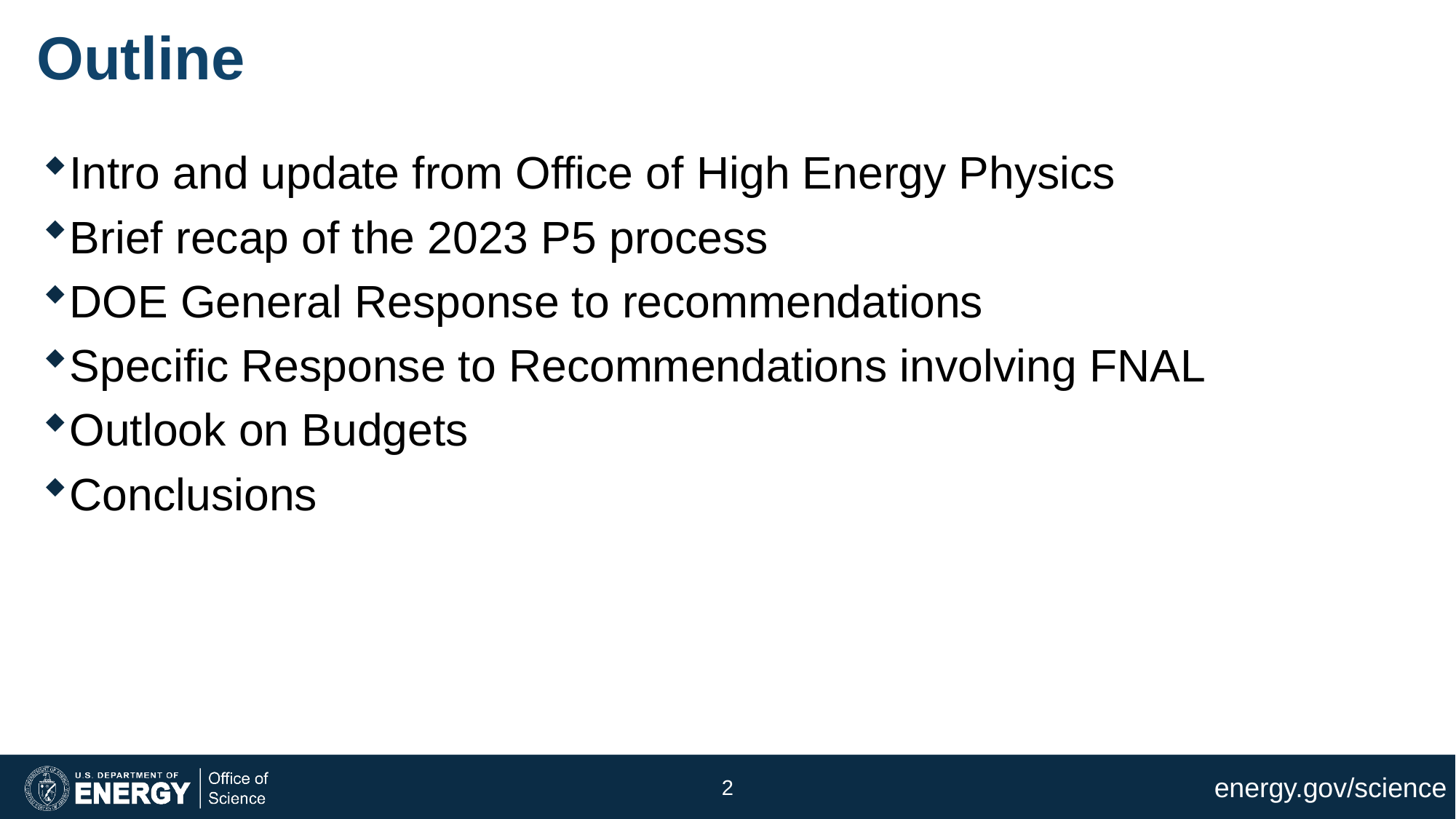

# Outline
Intro and update from Office of High Energy Physics
Brief recap of the 2023 P5 process
DOE General Response to recommendations
Specific Response to Recommendations involving FNAL
Outlook on Budgets
Conclusions

2